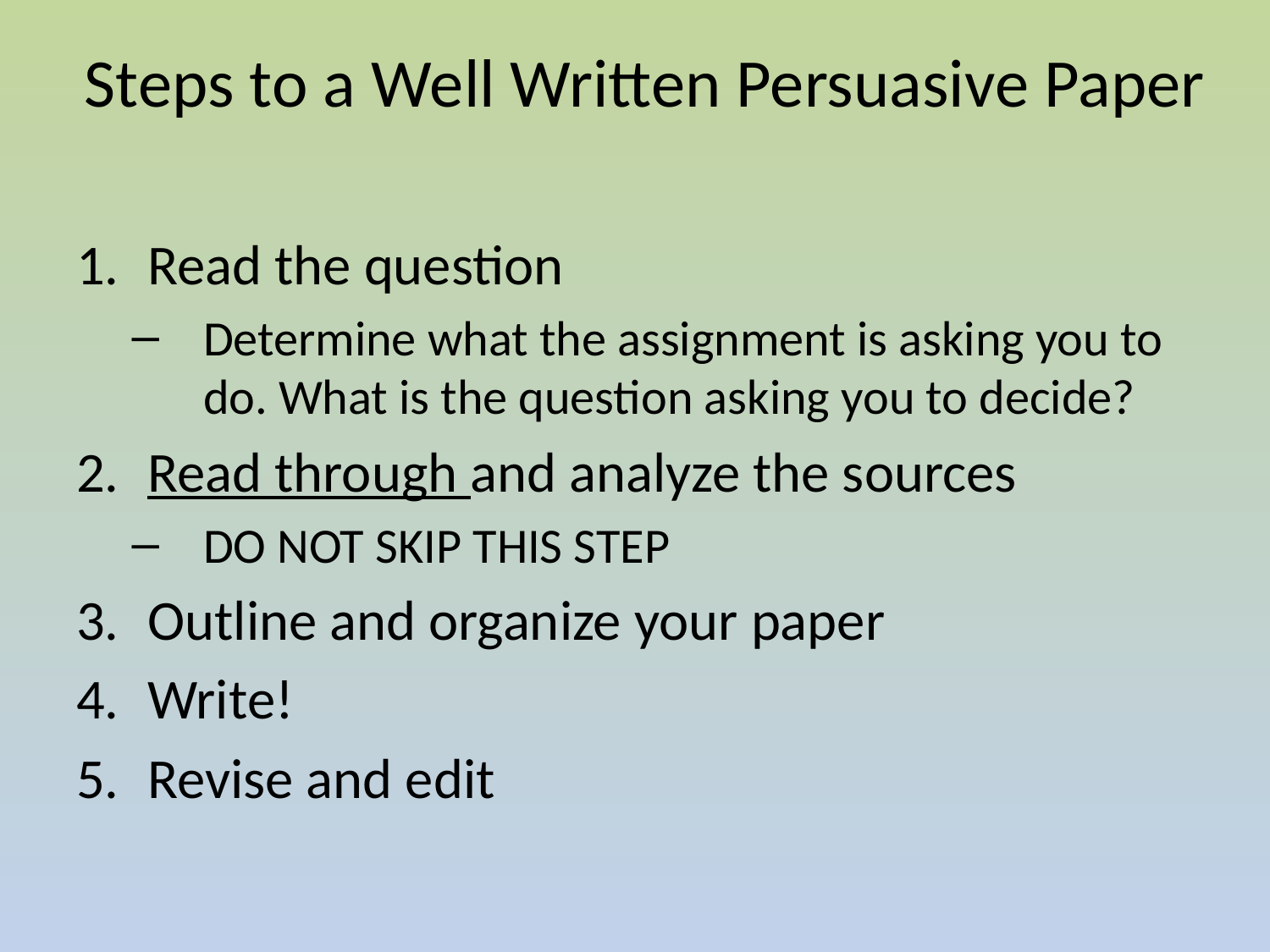

# Steps to a Well Written Persuasive Paper
Read the question
Determine what the assignment is asking you to do. What is the question asking you to decide?
Read through and analyze the sources
DO NOT SKIP THIS STEP
Outline and organize your paper
Write!
Revise and edit